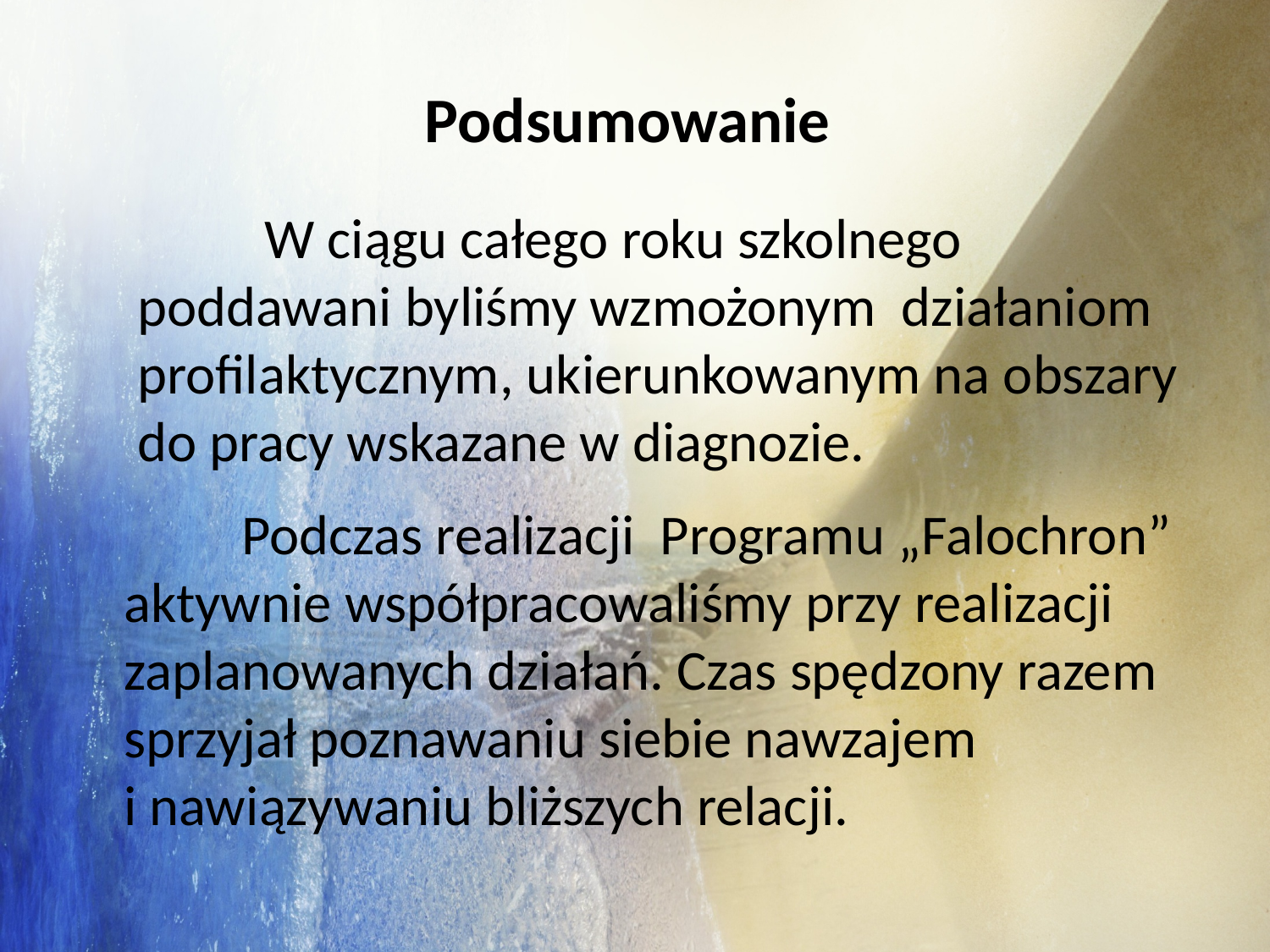

# Podsumowanie

             Podczas realizacji  Programu „Falochron” aktywnie współpracowaliśmy przy realizacji zaplanowanych działań. Czas spędzony razem sprzyjał poznawaniu siebie nawzajem
i nawiązywaniu bliższych relacji.

	W ciągu całego roku szkolnego poddawani byliśmy wzmożonym  działaniom  profilaktycznym, ukierunkowanym na obszary do pracy wskazane w diagnozie.